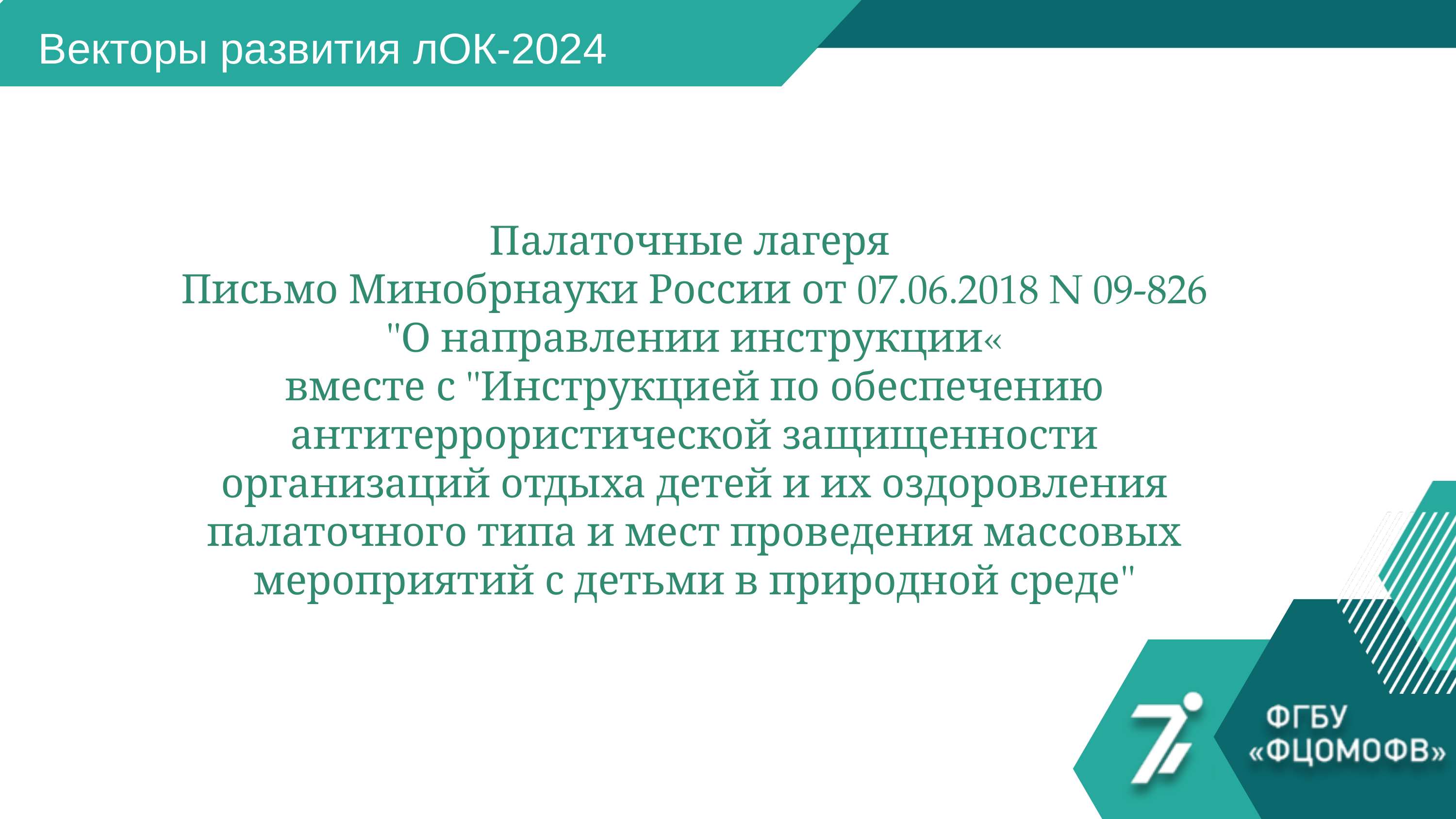

Векторы развития лОК-2024
Палаточные лагеря
Письмо Минобрнауки России от 07.06.2018 N 09-826
"О направлении инструкции«
вместе с "Инструкцией по обеспечению
антитеррористической защищенности
организаций отдыха детей и их оздоровления
палаточного типа и мест проведения массовых
мероприятий с детьми в природной среде"